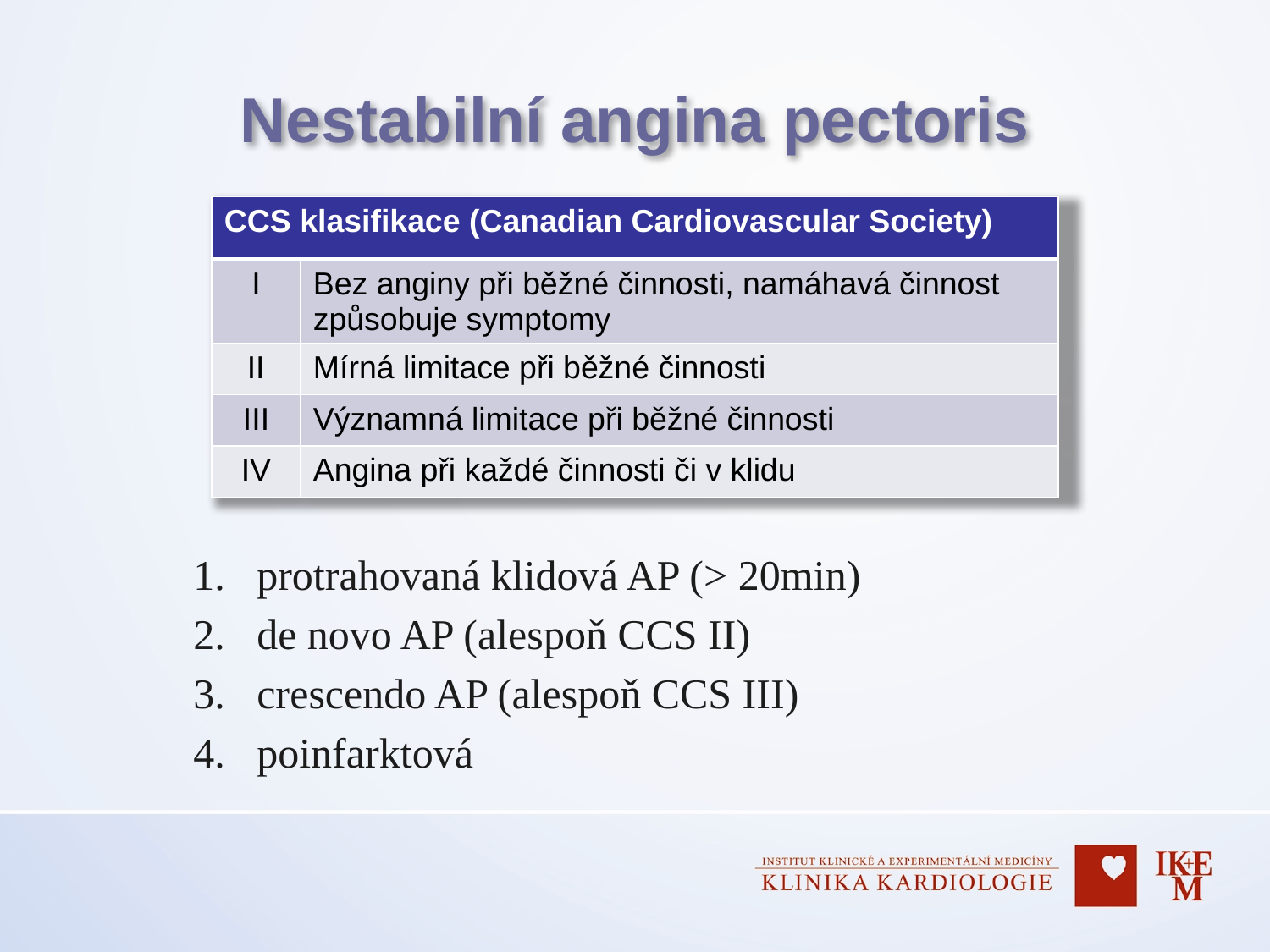

# Nestabilní angina pectoris
| CCS klasifikace (Canadian Cardiovascular Society) |  |
| --- | --- |
| I | Bez anginy při běžné činnosti, namáhavá činnost způsobuje symptomy |
| II | Mírná limitace při běžné činnosti |
| III | Významná limitace při běžné činnosti |
| IV | Angina při každé činnosti či v klidu |
protrahovaná klidová AP (> 20min)
de novo AP (alespoň CCS II)
crescendo AP (alespoň CCS III)
poinfarktová